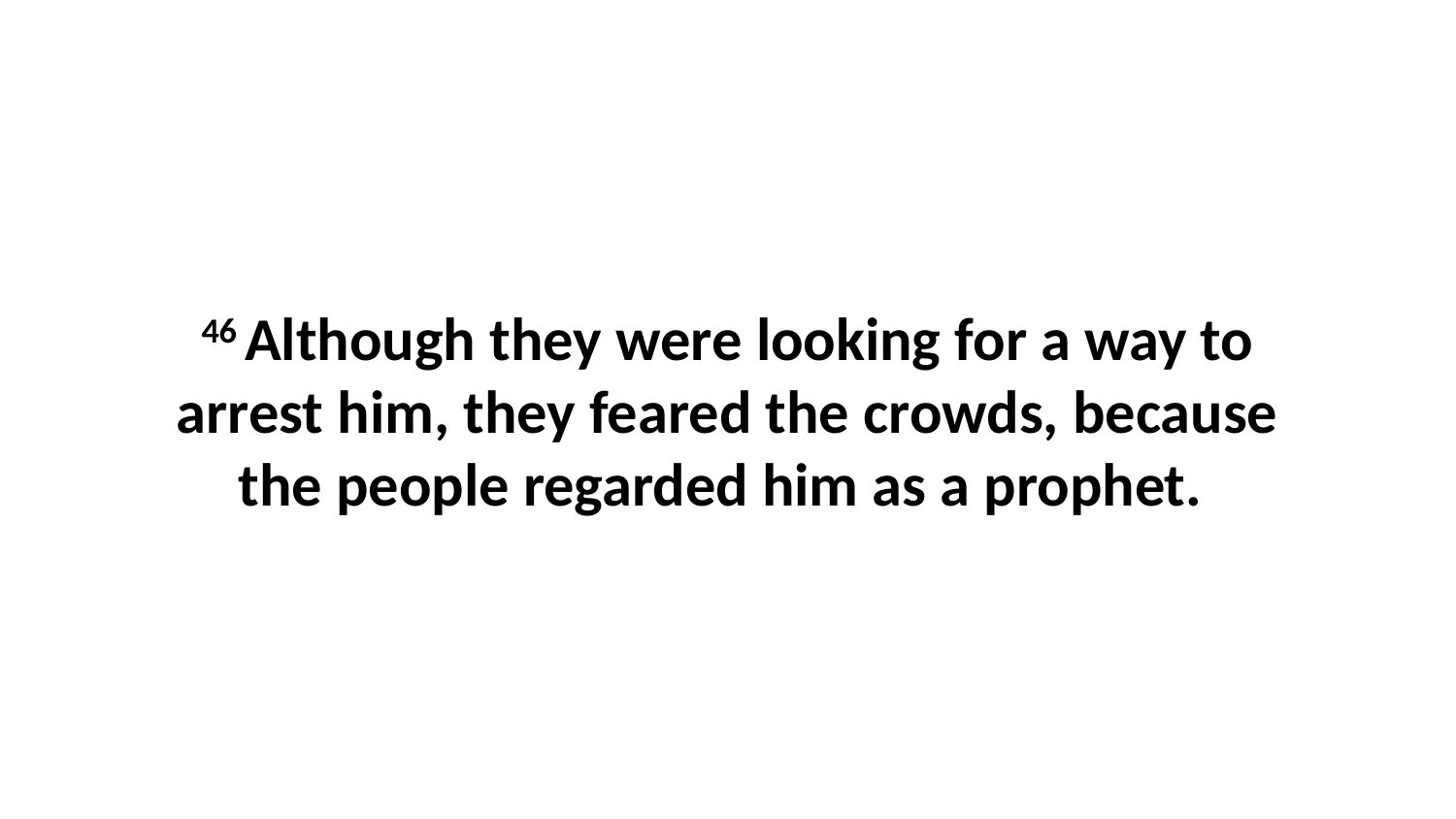

46 Although they were looking for a way to arrest him, they feared the crowds, because the people regarded him as a prophet.